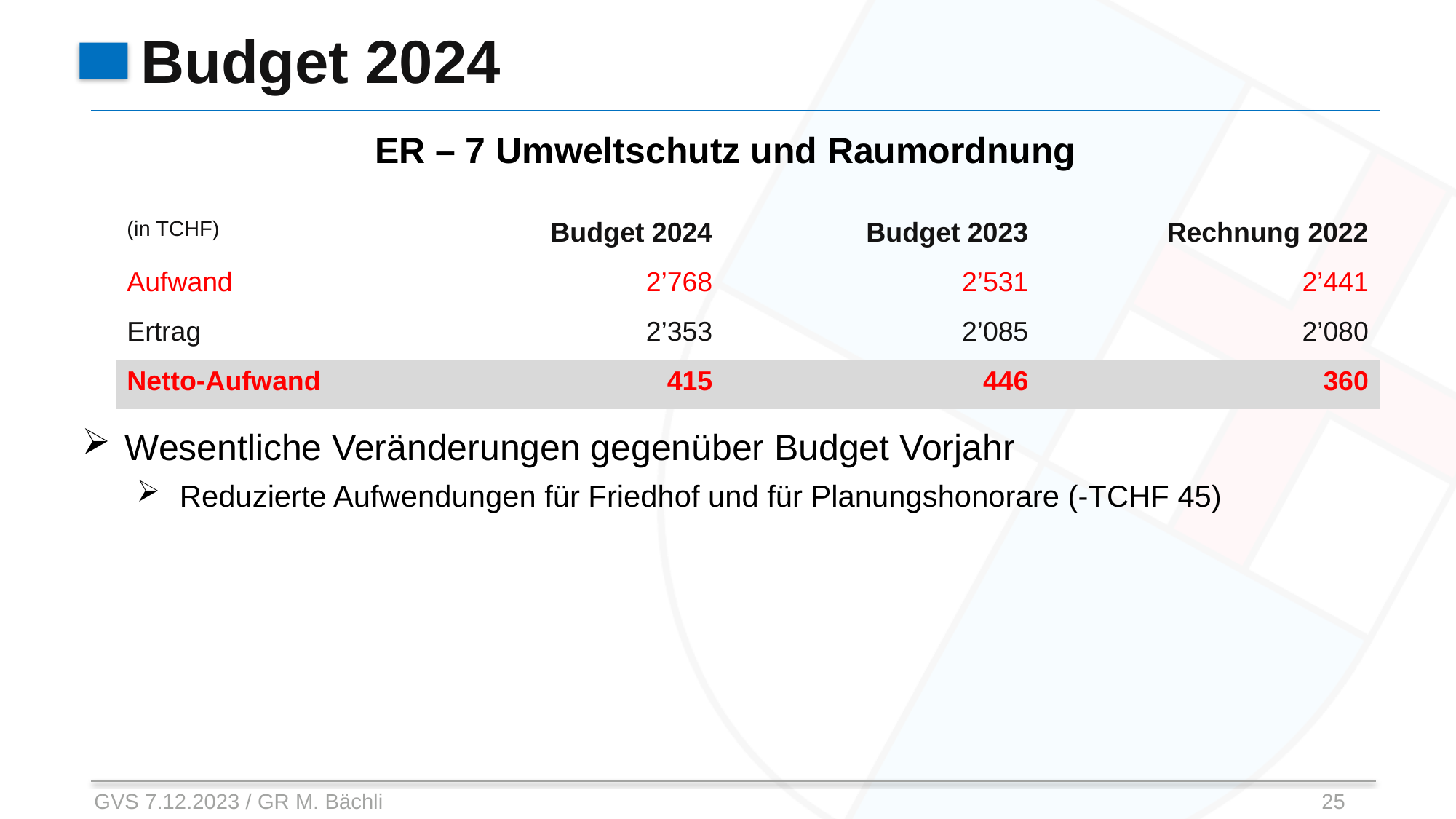

# Budget 2024
ER – 7 Umweltschutz und Raumordnung

Wesentliche Veränderungen gegenüber Budget Vorjahr
Reduzierte Aufwendungen für Friedhof und für Planungshonorare (-TCHF 45)
| (in TCHF) | Budget 2024 | Budget 2023 | Rechnung 2022 |
| --- | --- | --- | --- |
| Aufwand | 2’768 | 2’531 | 2’441 |
| Ertrag | 2’353 | 2’085 | 2’080 |
| Netto-Aufwand | 415 | 446 | 360 |
GVS 7.12.2023 / GR M. Bächli